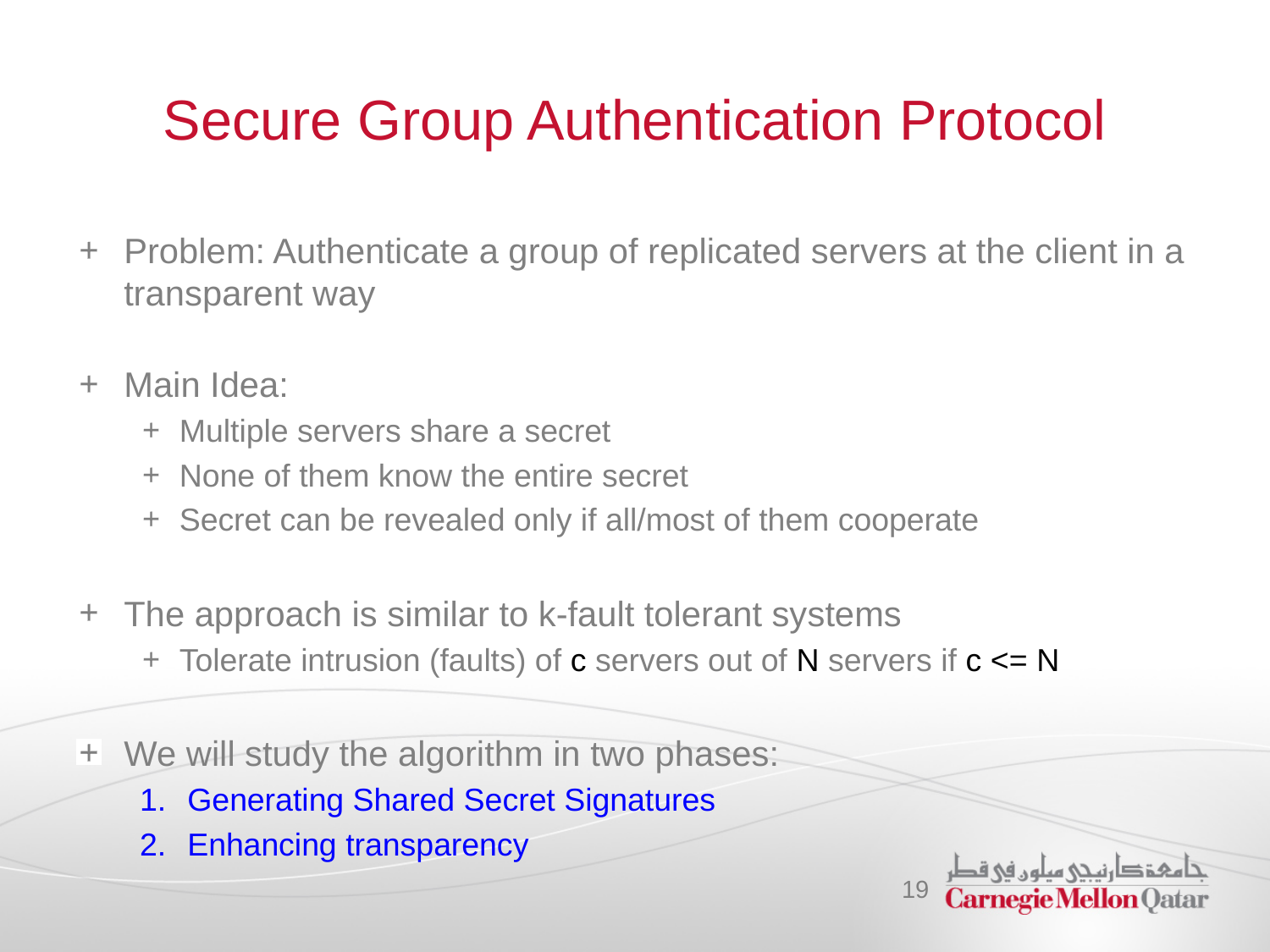

# Secure Group Authentication Protocol
Problem: Authenticate a group of replicated servers at the client in a transparent way

Main Idea:
Multiple servers share a secret
None of them know the entire secret
Secret can be revealed only if all/most of them cooperate

The approach is similar to k-fault tolerant systems
Tolerate intrusion (faults) of c servers out of N servers if c <= N

We will study the algorithm in two phases:
Generating Shared Secret Signatures
Enhancing transparency
19